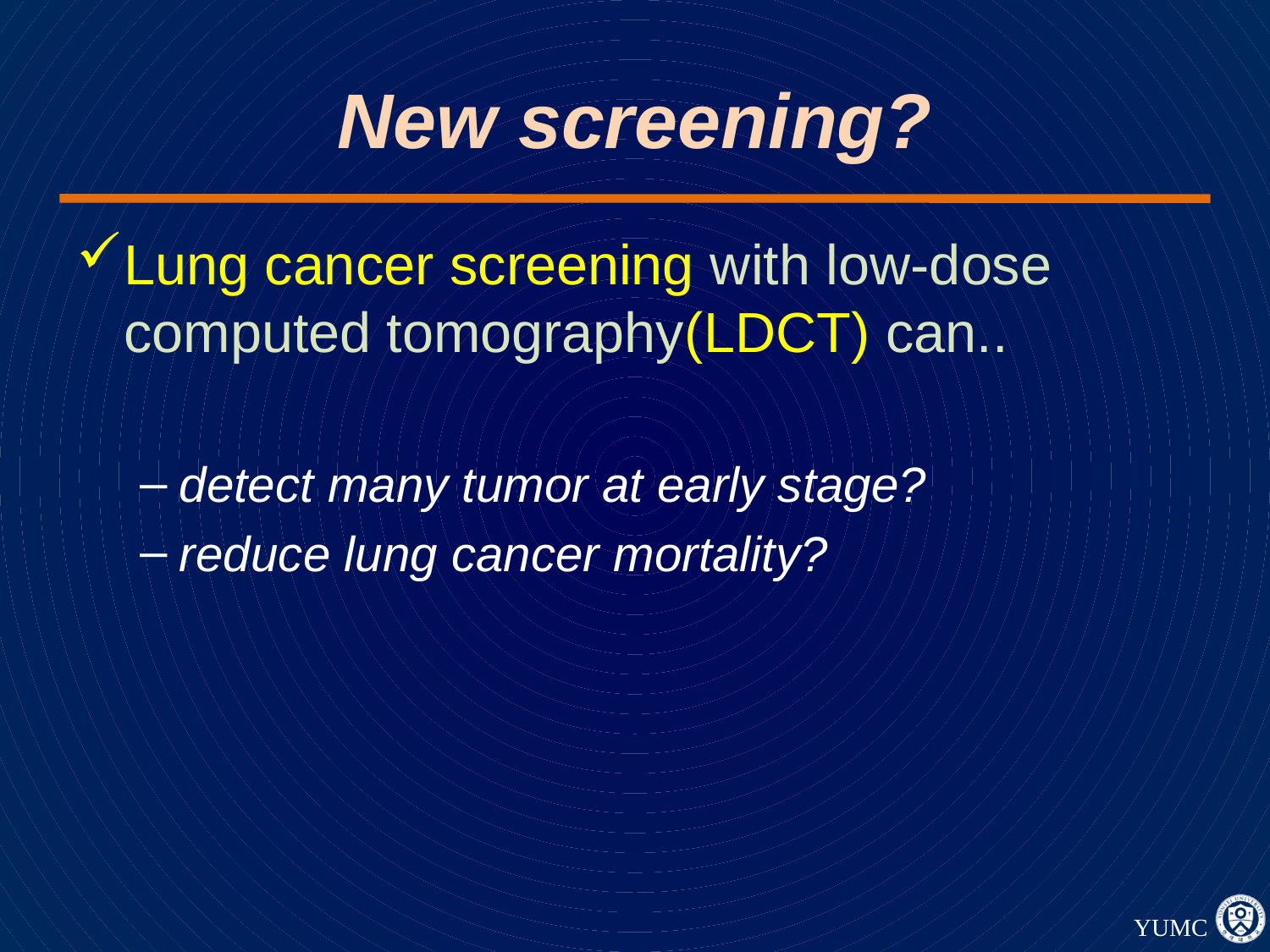

# New screening?
Lung cancer screening with low-dose computed tomography(LDCT) can..

detect many tumor at early stage?
reduce lung cancer mortality?